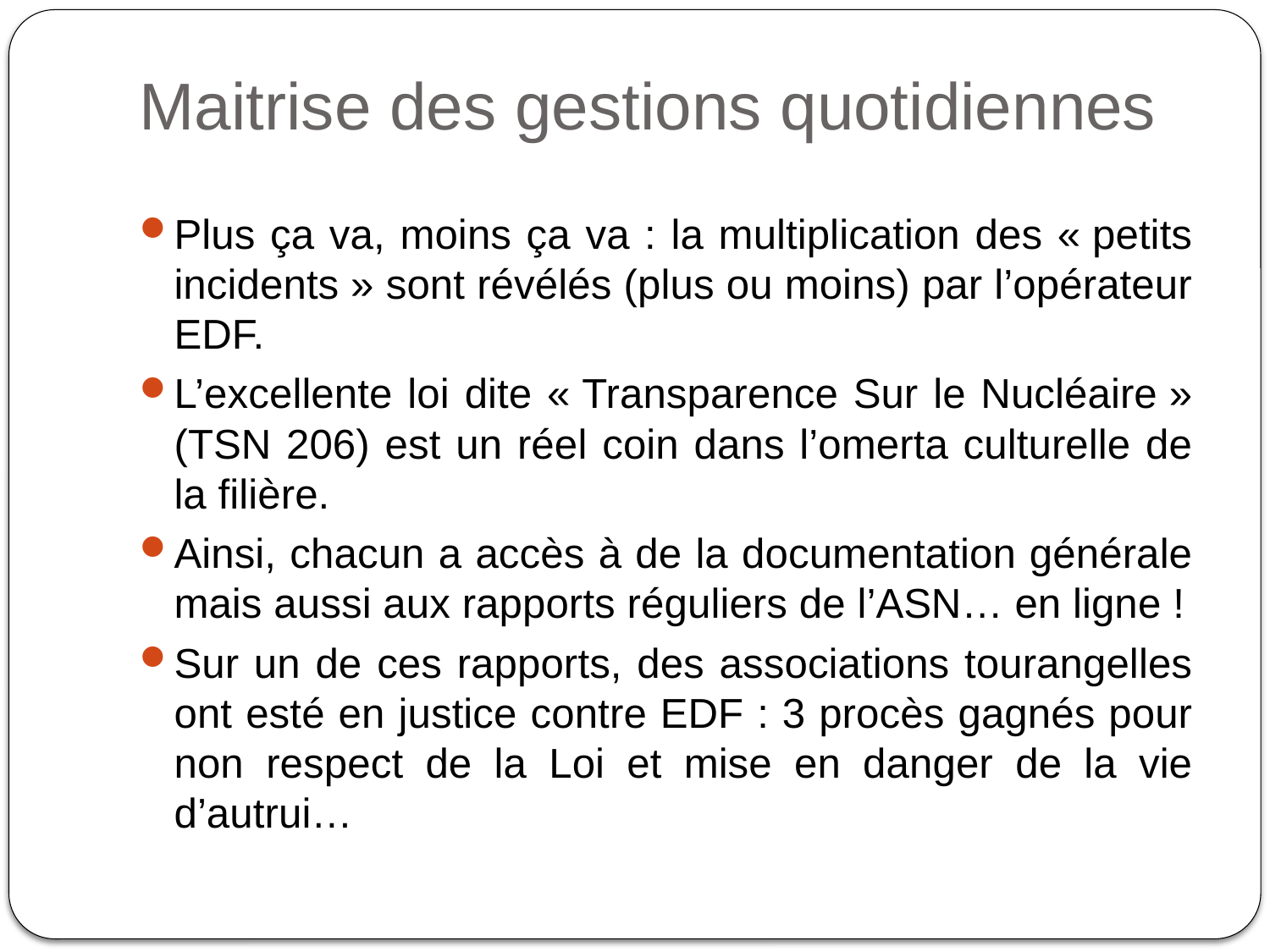

# Maitrise des gestions quotidiennes
Plus ça va, moins ça va : la multiplication des « petits incidents » sont révélés (plus ou moins) par l’opérateur EDF.
L’excellente loi dite « Transparence Sur le Nucléaire » (TSN 206) est un réel coin dans l’omerta culturelle de la filière.
Ainsi, chacun a accès à de la documentation générale mais aussi aux rapports réguliers de l’ASN… en ligne !
Sur un de ces rapports, des associations tourangelles ont esté en justice contre EDF : 3 procès gagnés pour non respect de la Loi et mise en danger de la vie d’autrui…